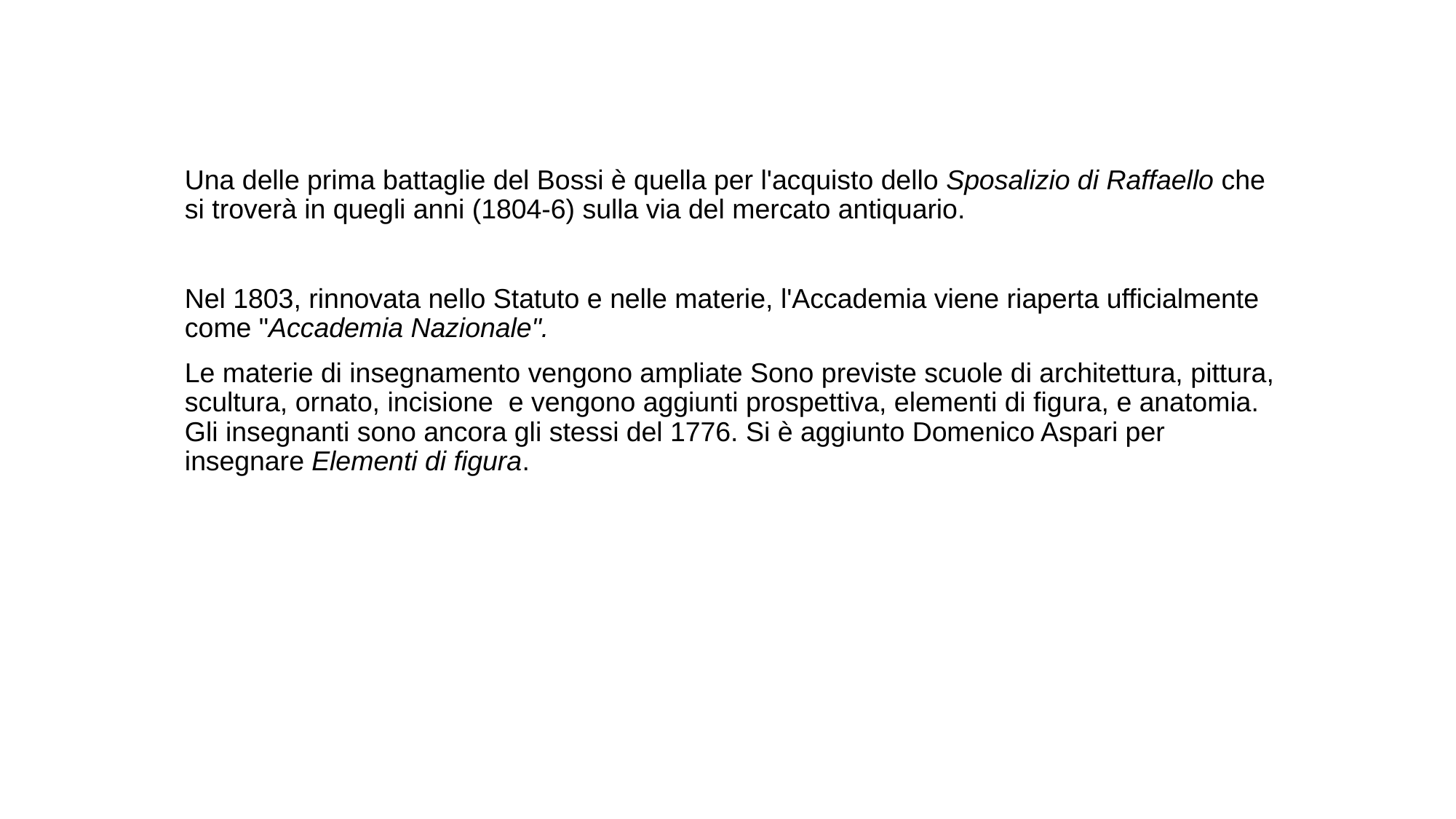

Una delle prima battaglie del Bossi è quella per l'acquisto dello Sposalizio di Raffaello che si troverà in quegli anni (1804-6) sulla via del mercato antiquario.

Nel 1803, rinnovata nello Statuto e nelle materie, l'Accademia viene riaperta ufficialmente come "Accademia Nazionale".
Le materie di insegnamento vengono ampliate Sono previste scuole di architettura, pittura, scultura, ornato, incisione  e vengono aggiunti prospettiva, elementi di figura, e anatomia. Gli insegnanti sono ancora gli stessi del 1776. Si è aggiunto Domenico Aspari per insegnare Elementi di figura.